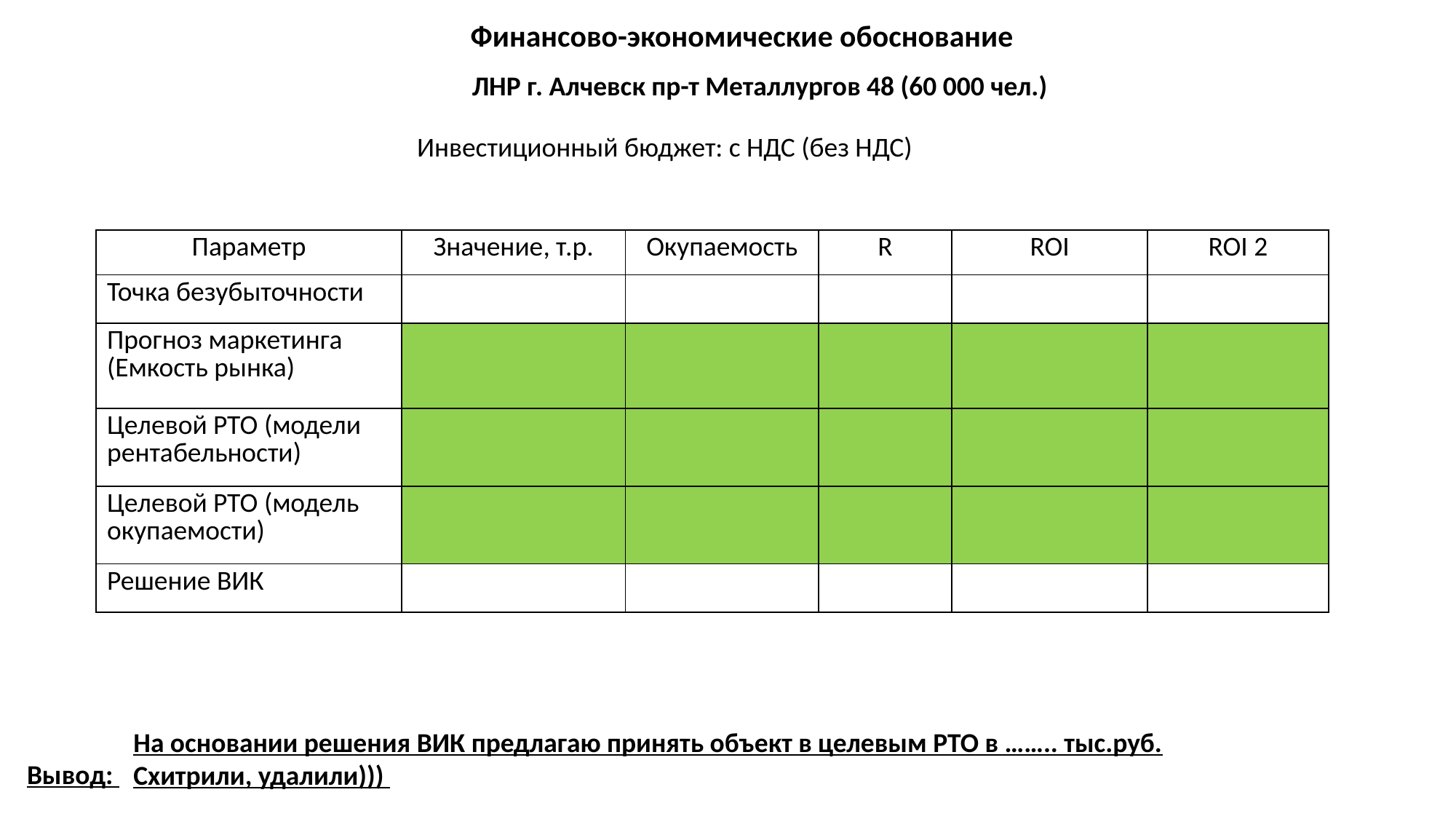

Финансово-экономические обоснование
ЛНР г. Алчевск пр-т Металлургов 48 (60 000 чел.)

Инвестиционный бюджет: с НДС (без НДС)
| Параметр | Значение, т.р. | Окупаемость | R | ROI | ROI 2 |
| --- | --- | --- | --- | --- | --- |
| Точка безубыточности |  |  |  |  |  |
| Прогноз маркетинга (Емкость рынка) |  |  |  |  |  |
| Целевой РТО (модели рентабельности) |  |  |  |  |  |
| Целевой РТО (модель окупаемости) |  |  |  |  |  |
| Решение ВИК |  |  |  |  |  |
На основании решения ВИК предлагаю принять объект в целевым РТО в …….. тыс.руб. Схитрили, удалили)))

Вывод: